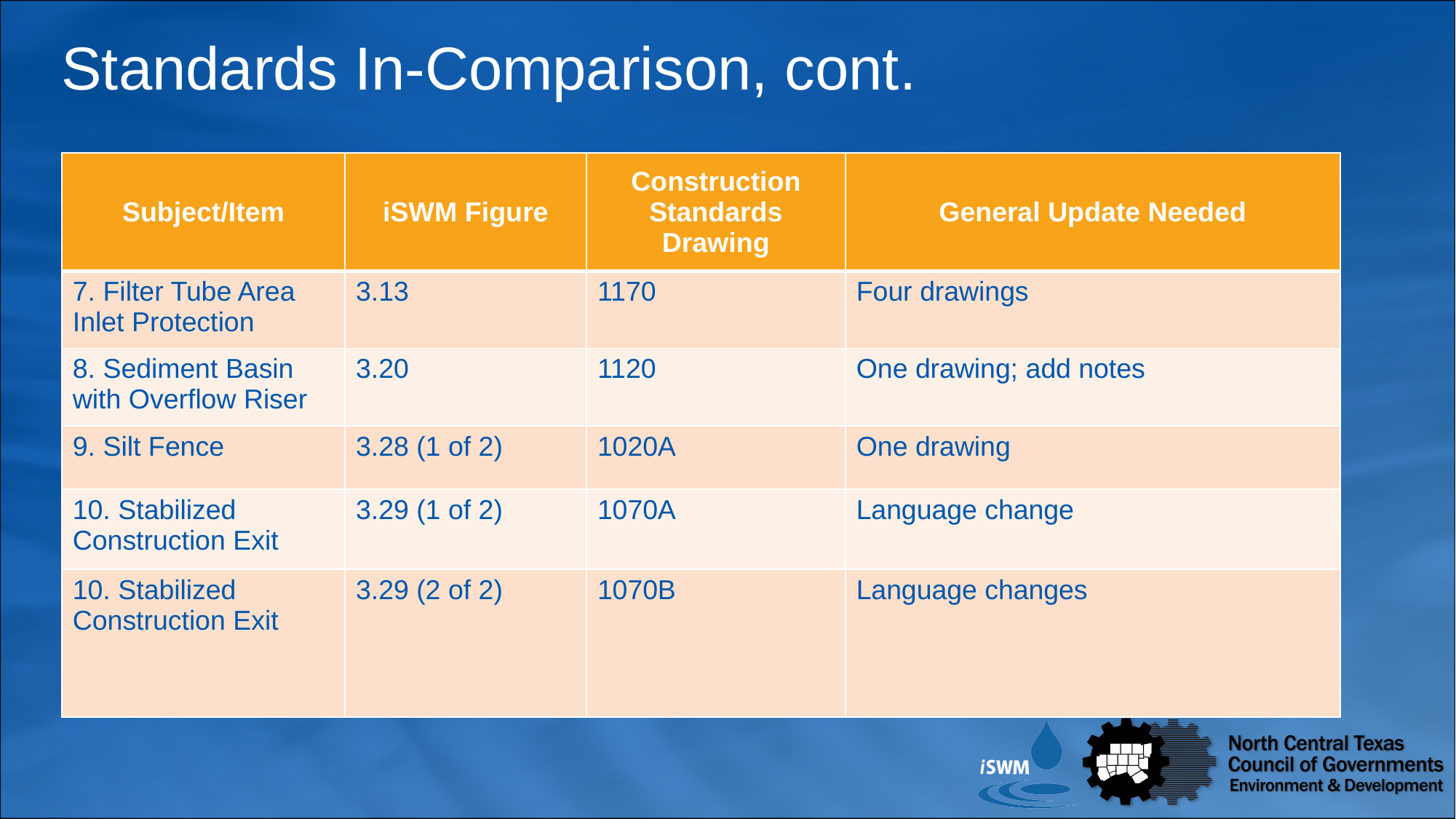

Standards In-Comparison, cont.
| Subject/Item | iSWM Figure | Construction Standards Drawing | General Update Needed |
| --- | --- | --- | --- |
| 7. Filter Tube Area Inlet Protection | 3.13 | 1170 | Four drawings |
| 8. Sediment Basin with Overflow Riser | 3.20 | 1120 | One drawing; add notes |
| 9. Silt Fence | 3.28 (1 of 2) | 1020A | One drawing |
| 10. Stabilized Construction Exit | 3.29 (1 of 2) | 1070A | Language change |
| 10. Stabilized Construction Exit | 3.29 (2 of 2) | 1070B | Language changes |